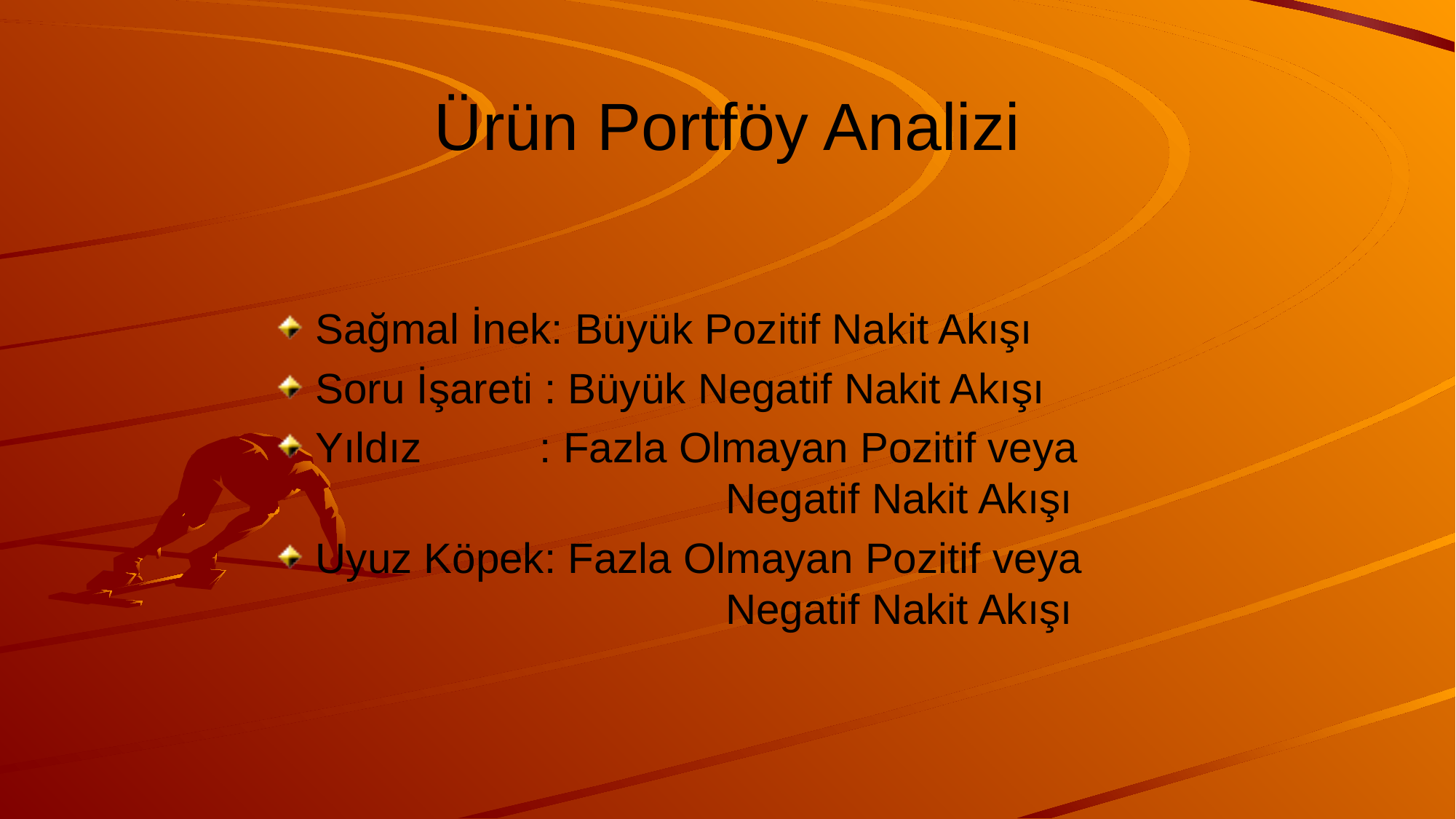

# Ürün Portföy Analizi

Sağmal İnek: Büyük Pozitif Nakit Akışı
Soru İşareti : Büyük Negatif Nakit Akışı
Yıldız          : Fazla Olmayan Pozitif veya 			       Negatif Nakit Akışı
Uyuz Köpek: Fazla Olmayan Pozitif veya 			       Negatif Nakit Akışı